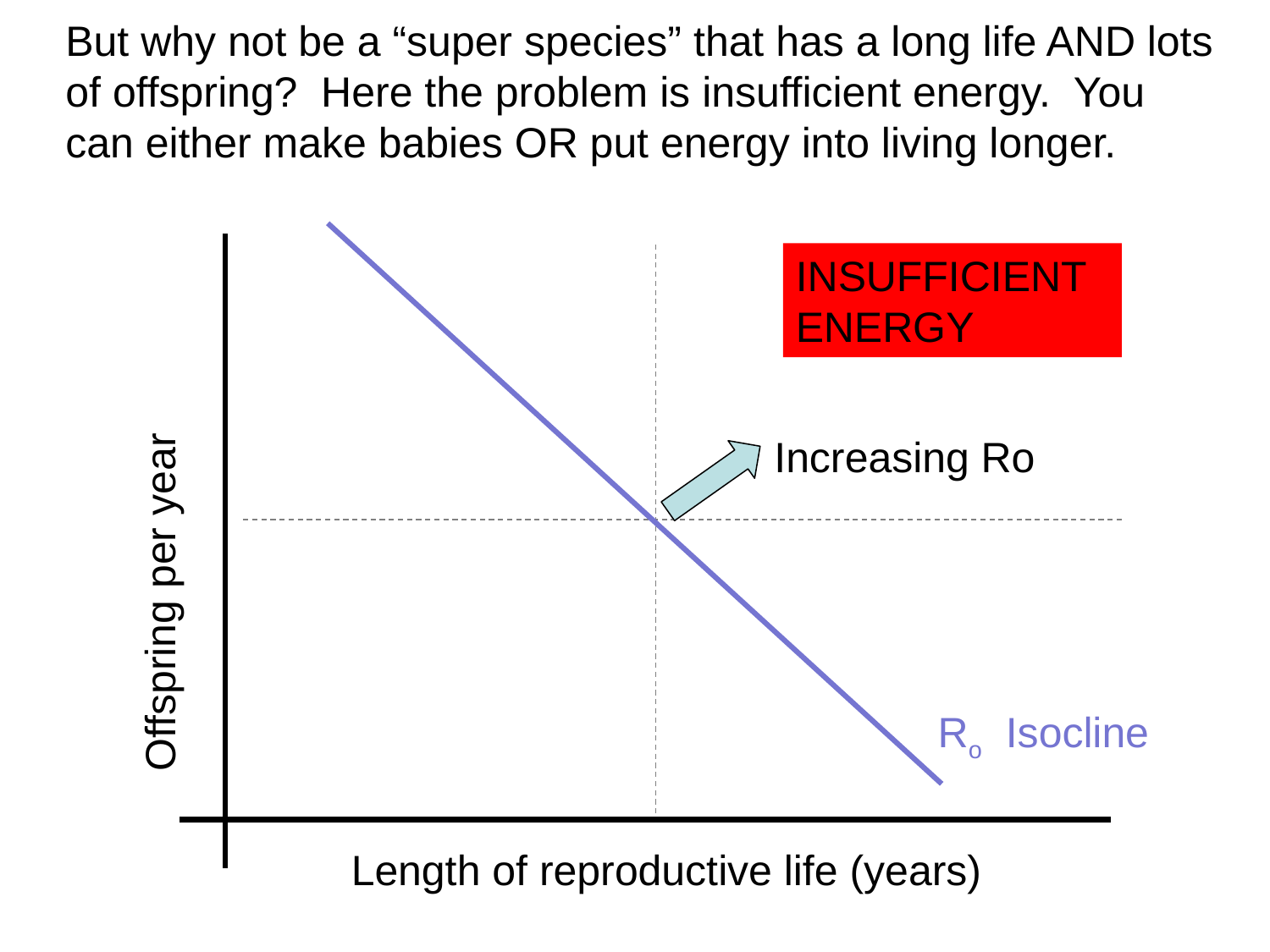

But why not be a “super species” that has a long life AND lots of offspring?  Here the problem is insufficient energy.  You can either make babies OR put energy into living longer.
INSUFFICIENT ENERGY
Increasing Ro

Offspring per year
Ro  Isocline
Length of reproductive life (years)